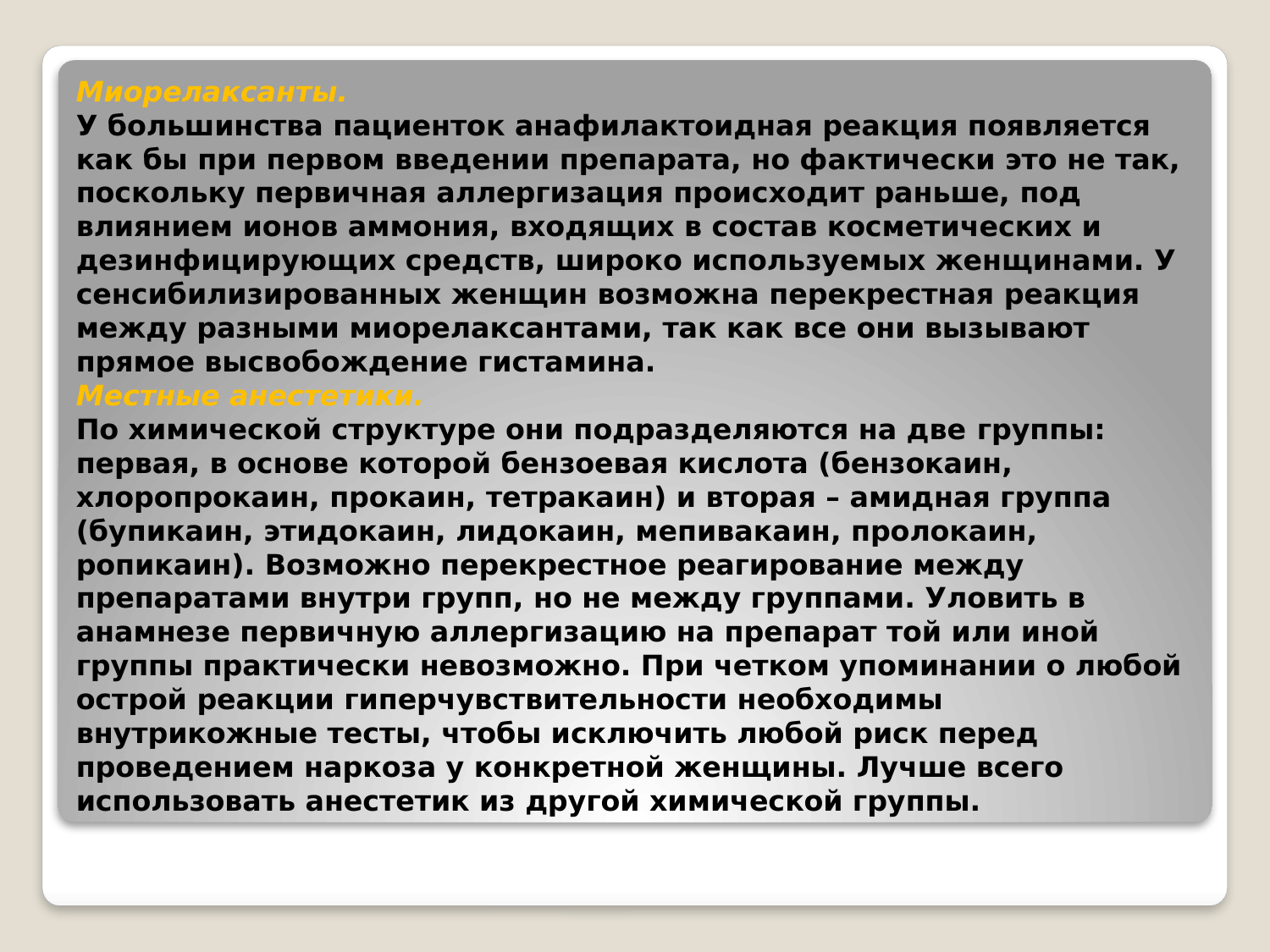

# Миорелаксанты. У большинства пациенток анафилактоидная реакция появляется как бы при первом введении препарата, но фактически это не так, поскольку первичная аллергизация происходит раньше, под влиянием ионов аммония, входящих в состав косметических и дезинфицирующих средств, широко используемых женщинами. У сенсибилизированных женщин возможна перекрестная реакция между разными миорелаксантами, так как все они вызывают прямое высвобождение гистамина. Местные анестетики. По химической структуре они подразделяются на две группы: первая, в основе которой бензоевая кислота (бензокаин, хлоропрокаин, прокаин, тетракаин) и вторая – амидная группа (бупикаин, этидокаин, лидокаин, мепивакаин, пролокаин, ропикаин). Возможно перекрестное реагирование между препаратами внутри групп, но не между группами. Уловить в анамнезе первичную аллергизацию на препарат той или иной группы практически невозможно. При четком упоминании о любой острой реакции гиперчувствительности необходимы внутрикожные тесты, чтобы исключить любой риск перед проведением наркоза у конкретной женщины. Лучше всего использовать анестетик из другой химической группы.